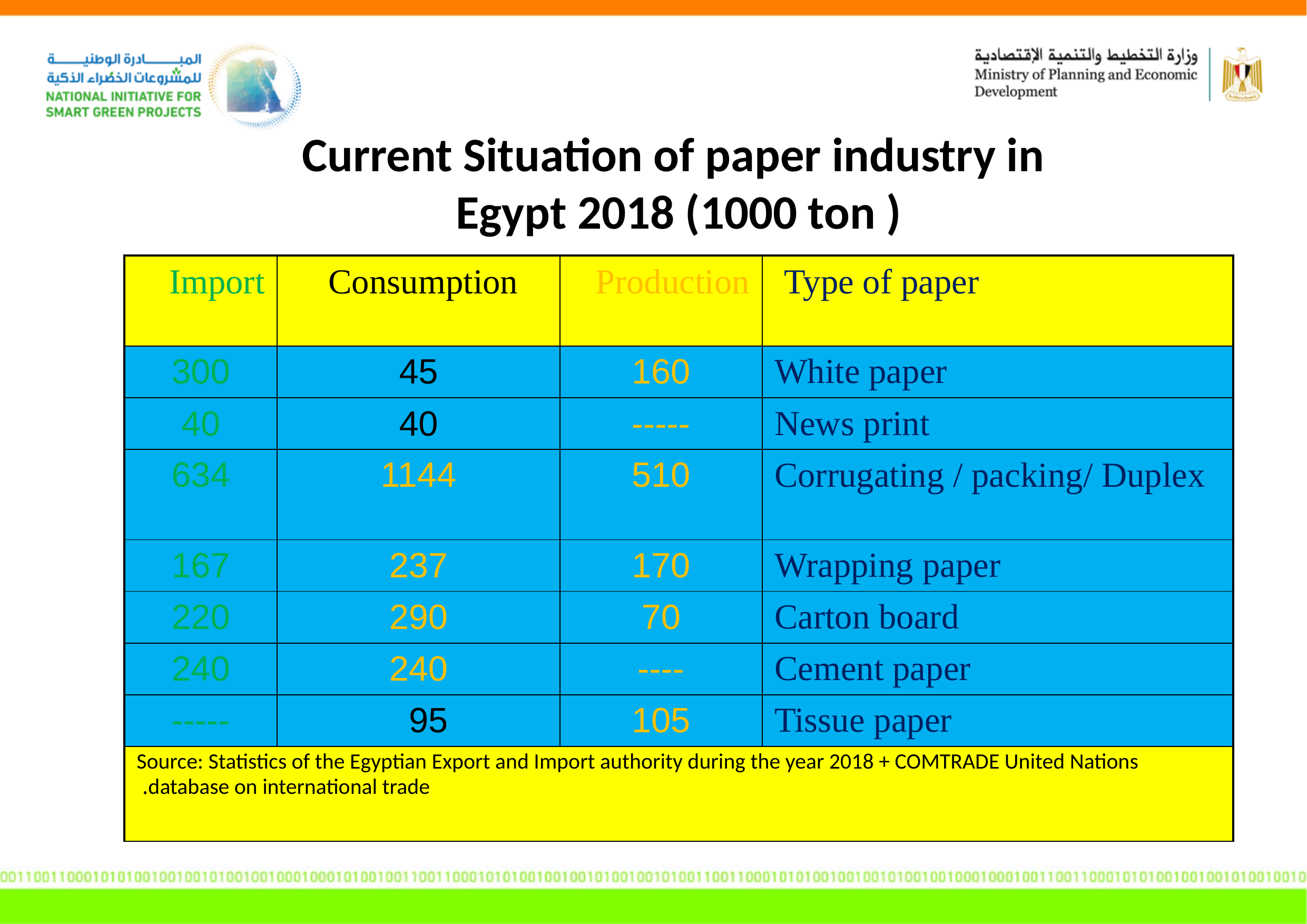

# Current Situation of paper industry in Egypt 2018 (1000 ton )
| Import | Consumption | Production | Type of paper |
| --- | --- | --- | --- |
| 300 | 45 | 160 | White paper |
| 40 | 40 | ----- | News print |
| 634 | 1144 | 510 | Corrugating / packing/ Duplex |
| 167 | 237 | 170 | Wrapping paper |
| 220 | 290 | 70 | Carton board |
| 240 | 240 | ---- | Cement paper |
| ----- | 95 | 105 | Tissue paper |
| Source: Statistics of the Egyptian Export and Import authority during the year 2018 + COMTRADE United Nations database on international trade. |  |  |  |